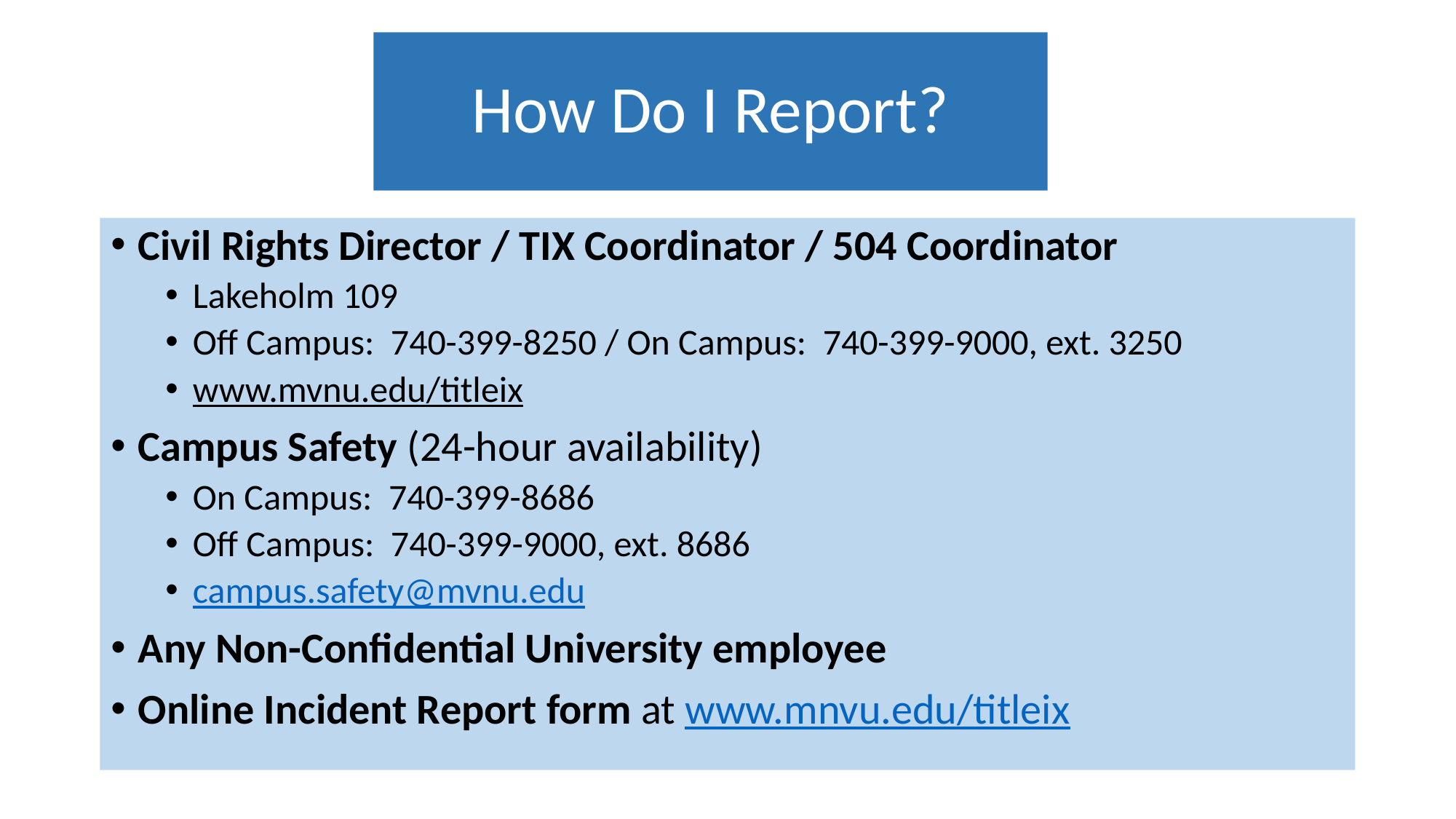

# How Do I Report?
Civil Rights Director / TIX Coordinator / 504 Coordinator
Lakeholm 109
Off Campus:  740-399-8250 / On Campus:  740-399-9000, ext. 3250
www.mvnu.edu/titleix
Campus Safety (24-hour availability)
On Campus:  740-399-8686
Off Campus:  740-399-9000, ext. 8686
campus.safety@mvnu.edu
Any Non-Confidential University employee
Online Incident Report form at www.mnvu.edu/titleix